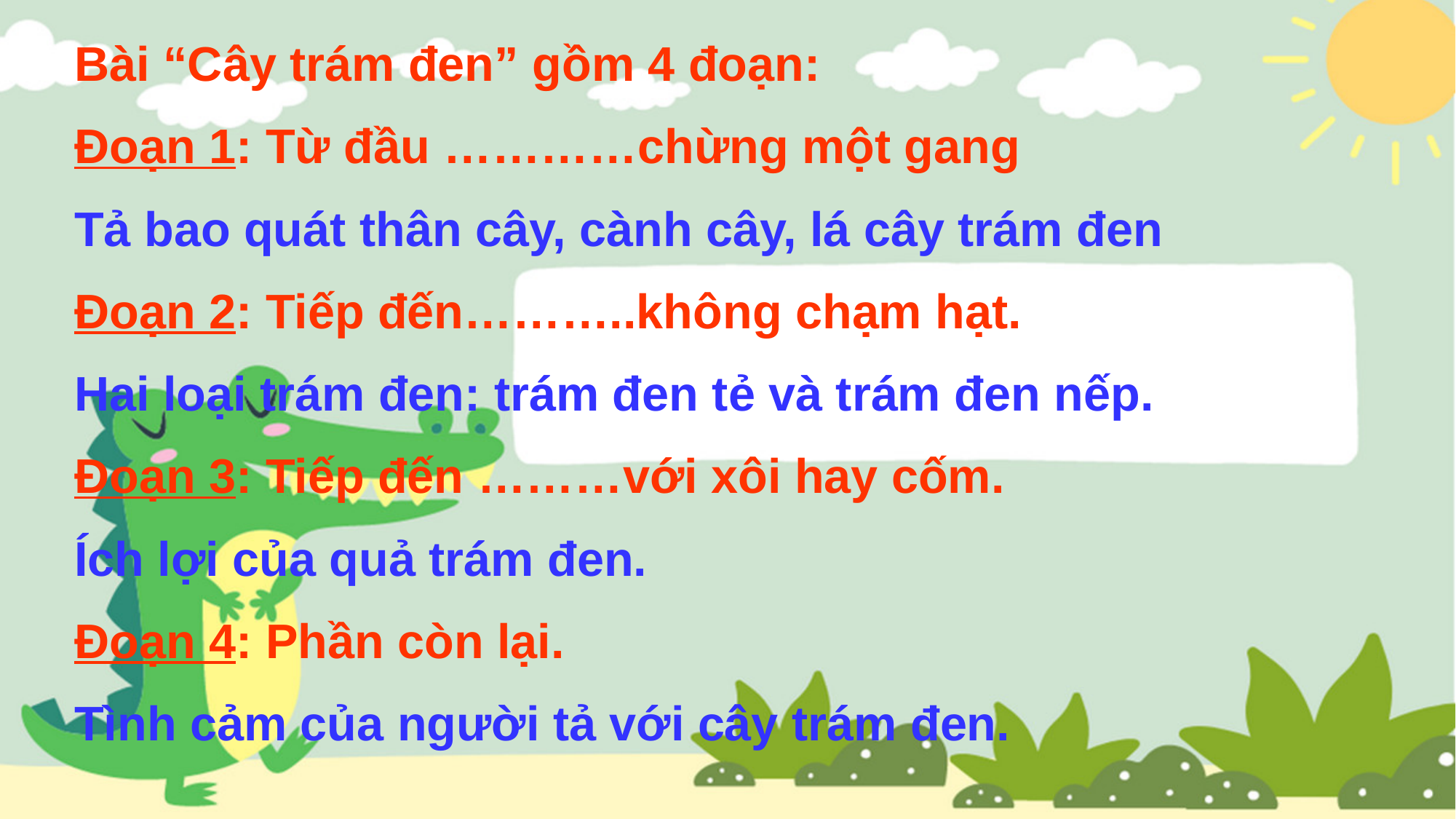

Bài “Cây trám đen” gồm 4 đoạn:
Đoạn 1: Từ đầu …………chừng một gang
Tả bao quát thân cây, cành cây, lá cây trám đen
Đoạn 2: Tiếp đến………..không chạm hạt.
Hai loại trám đen: trám đen tẻ và trám đen nếp.
Đoạn 3: Tiếp đến ………với xôi hay cốm.
Ích lợi của quả trám đen.
Đoạn 4: Phần còn lại.
Tình cảm của người tả với cây trám đen.